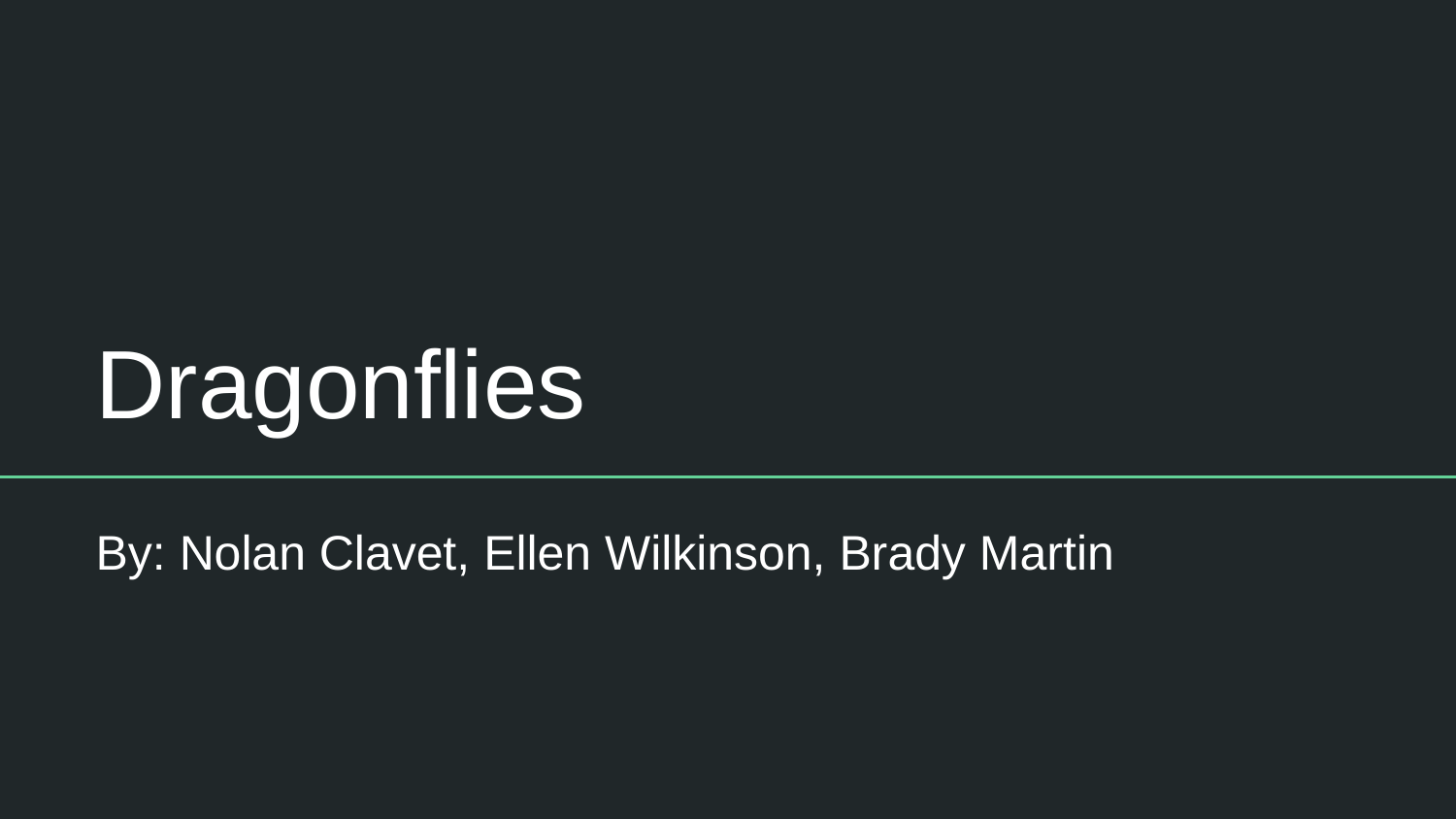

# Dragonflies
By: Nolan Clavet, Ellen Wilkinson, Brady Martin